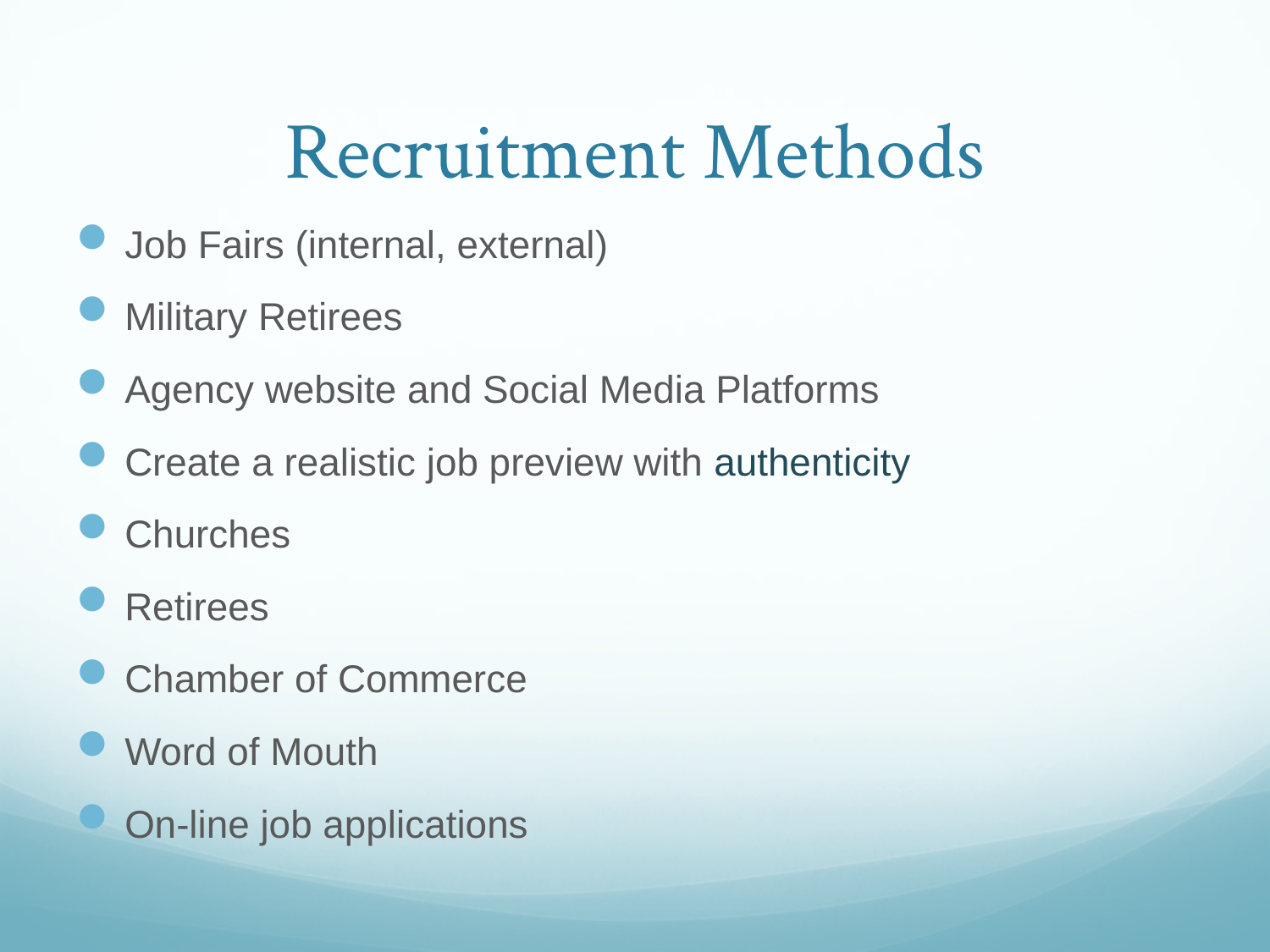

# Recruitment Methods
Job Fairs (internal, external)
Military Retirees
Agency website and Social Media Platforms
Create a realistic job preview with authenticity
Churches
Retirees
Chamber of Commerce
Word of Mouth
On-line job applications